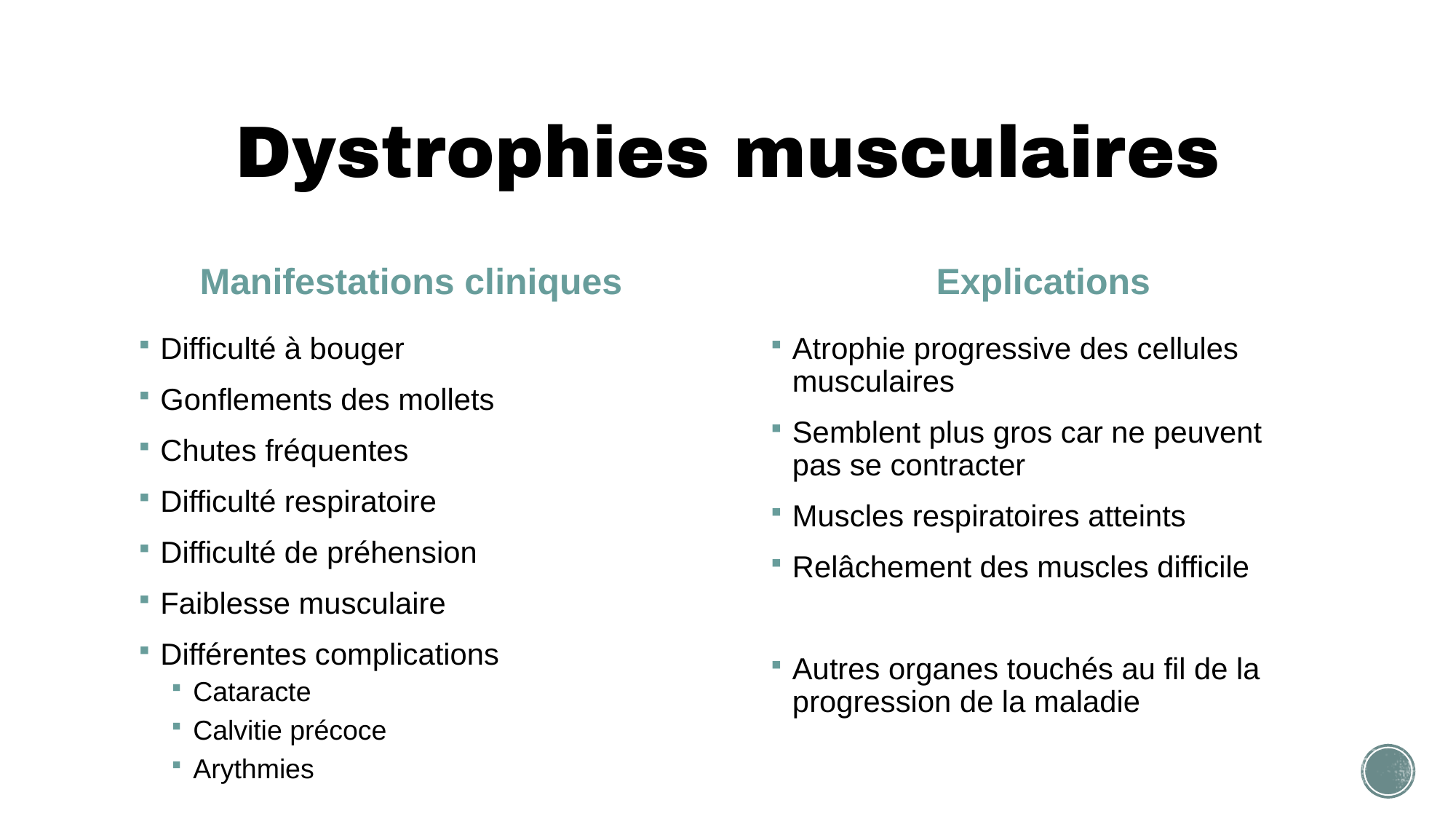

# Dystrophies musculaires
Manifestations cliniques
Explications
Difficulté à bouger
Gonflements des mollets
Chutes fréquentes
Difficulté respiratoire
Difficulté de préhension
Faiblesse musculaire
Différentes complications
Cataracte
Calvitie précoce
Arythmies
Atrophie progressive des cellules musculaires
Semblent plus gros car ne peuvent pas se contracter
Muscles respiratoires atteints
Relâchement des muscles difficile

Autres organes touchés au fil de la progression de la maladie